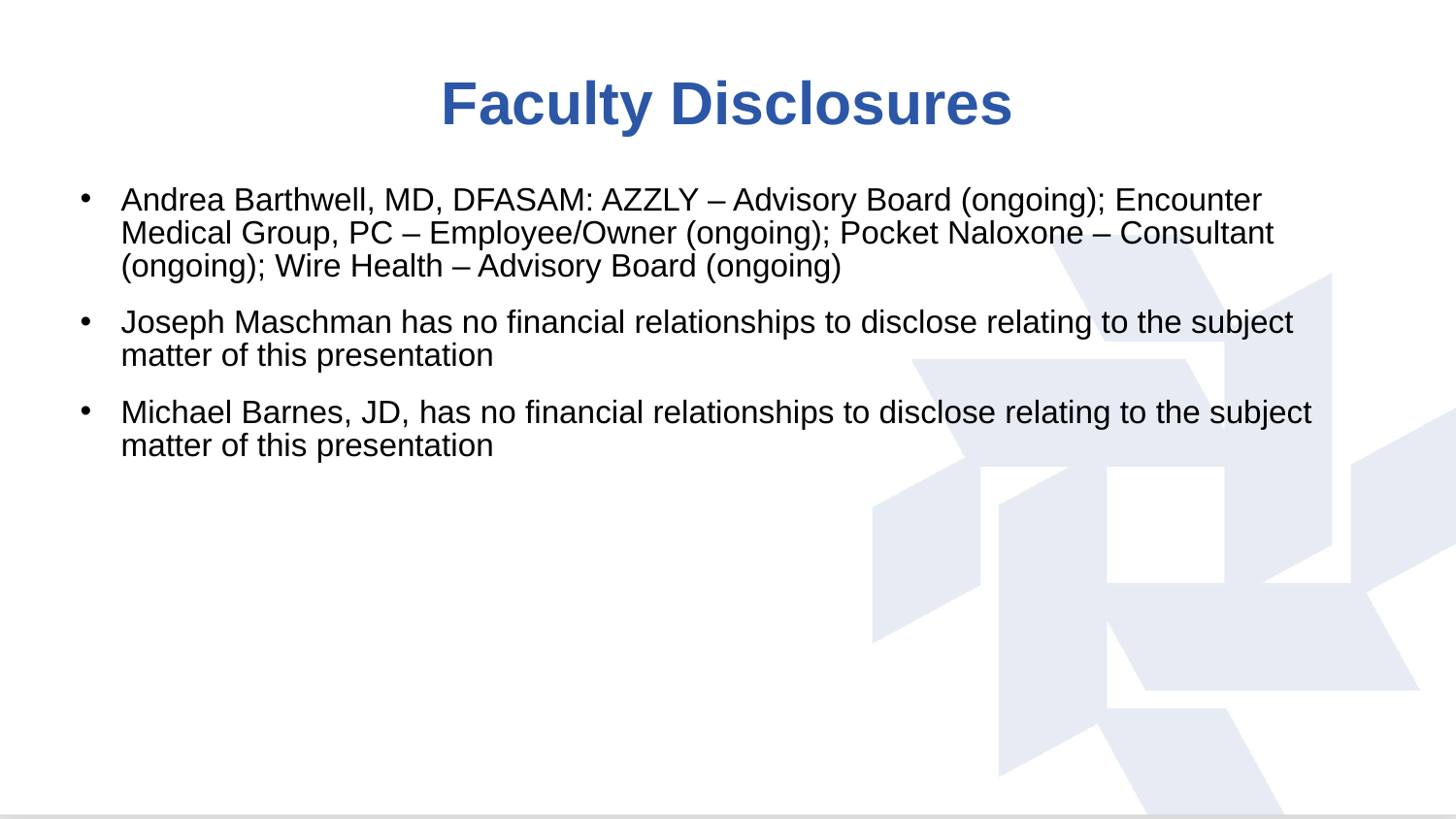

# Faculty Disclosures
Andrea Barthwell, MD, DFASAM: AZZLY – Advisory Board (ongoing); Encounter Medical Group, PC – Employee/Owner (ongoing); Pocket Naloxone – Consultant (ongoing); Wire Health – Advisory Board (ongoing)
Joseph Maschman has no financial relationships to disclose relating to the subject matter of this presentation
Michael Barnes, JD, has no financial relationships to disclose relating to the subject matter of this presentation